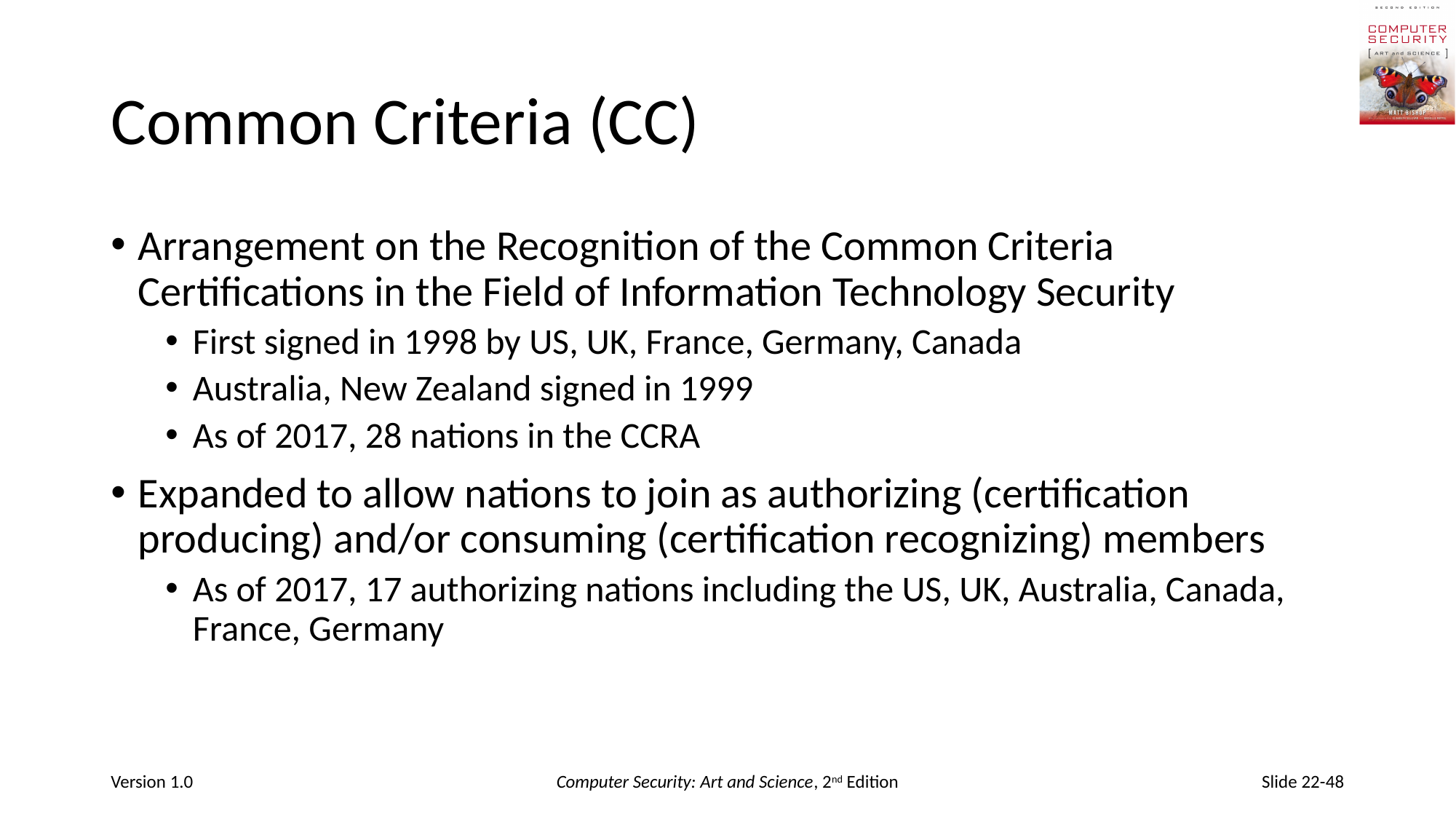

# Common Criteria (CC)
Arrangement on the Recognition of the Common Criteria Certifications in the Field of Information Technology Security
First signed in 1998 by US, UK, France, Germany, Canada
Australia, New Zealand signed in 1999
As of 2017, 28 nations in the CCRA
Expanded to allow nations to join as authorizing (certification producing) and/or consuming (certification recognizing) members
As of 2017, 17 authorizing nations including the US, UK, Australia, Canada, France, Germany

Version 1.0
Computer Security: Art and Science, 2nd Edition
Slide 22-48